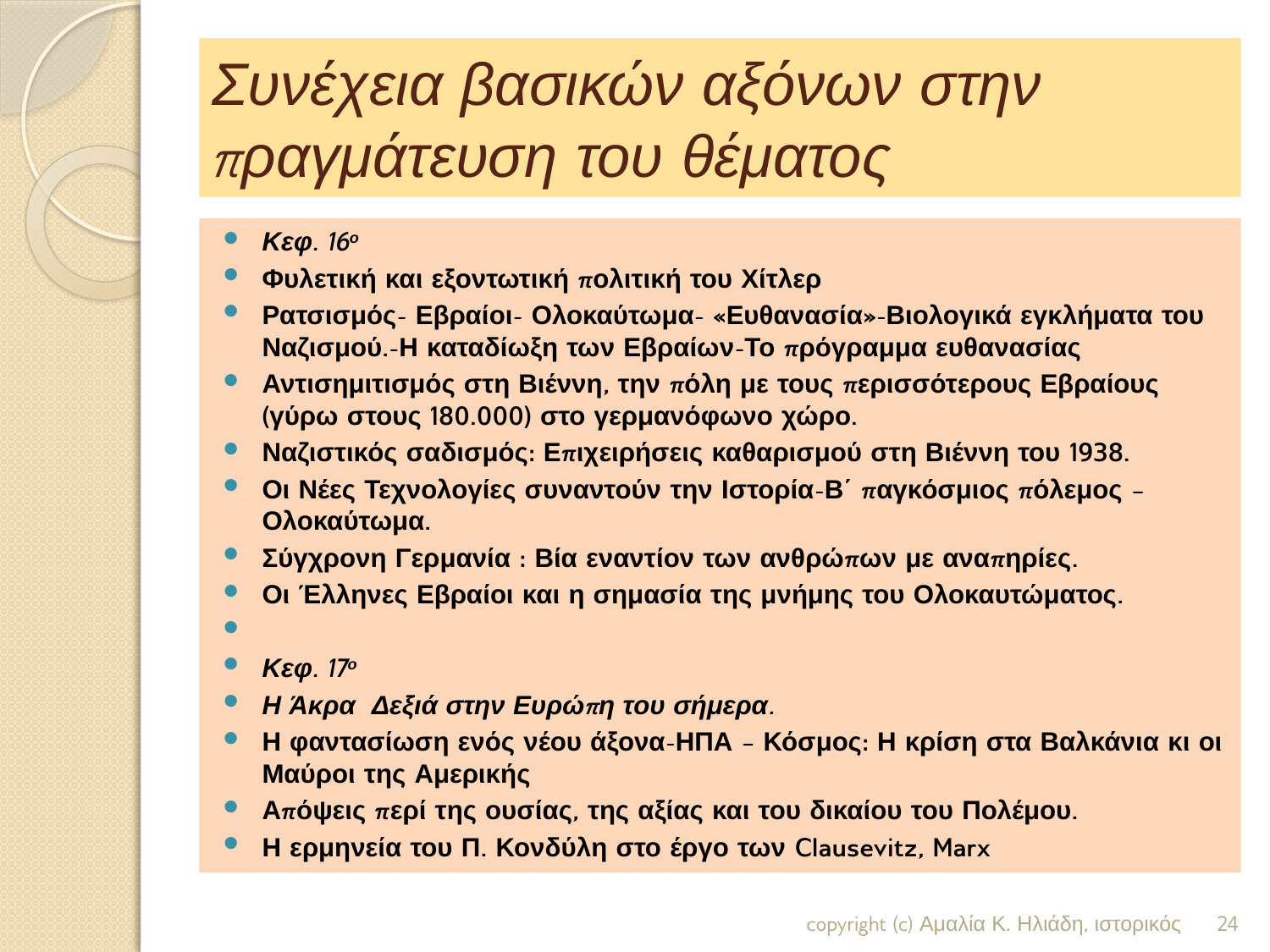

# Συνέχεια βασικών αξόνων στην πραγμάτευση του θέματος
Κεφ. 16ο
Φυλετική και εξοντωτική πολιτική του Χίτλερ
Ρατσισμός- Εβραίοι- Ολοκαύτωμα- «Ευθανασία»-Βιολογικά εγκλήματα του Ναζισμού.-Η καταδίωξη των Εβραίων-Το πρόγραμμα ευθανασίας
Αντισημιτισμός στη Βιέννη, την πόλη με τους περισσότερους Εβραίους (γύρω στους 180.000) στο γερμανόφωνο χώρο.
Ναζιστικός σαδισμός: Επιχειρήσεις καθαρισμού στη Βιέννη του 1938.
Οι Νέες Τεχνολογίες συναντούν την Ιστορία-Β΄ παγκόσμιος πόλεμος – Ολοκαύτωμα.
Σύγχρονη Γερμανία : Βία εναντίον των ανθρώπων με αναπηρίες.
Οι Έλληνες Εβραίοι και η σημασία της μνήμης του Ολοκαυτώματος.

Κεφ. 17ο
Η Άκρα  Δεξιά στην Ευρώπη του σήμερα.
Η φαντασίωση ενός νέου άξονα-ΗΠΑ – Κόσμος: Η κρίση στα Βαλκάνια κι οι Μαύροι της Αμερικής
Απόψεις περί της ουσίας, της αξίας και του δικαίου του Πολέμου.
Η ερμηνεία του Π. Κονδύλη στο έργο των Clausevitz, Marx

copyright (c) Αμαλία Κ. Ηλιάδη, ιστορικός
24